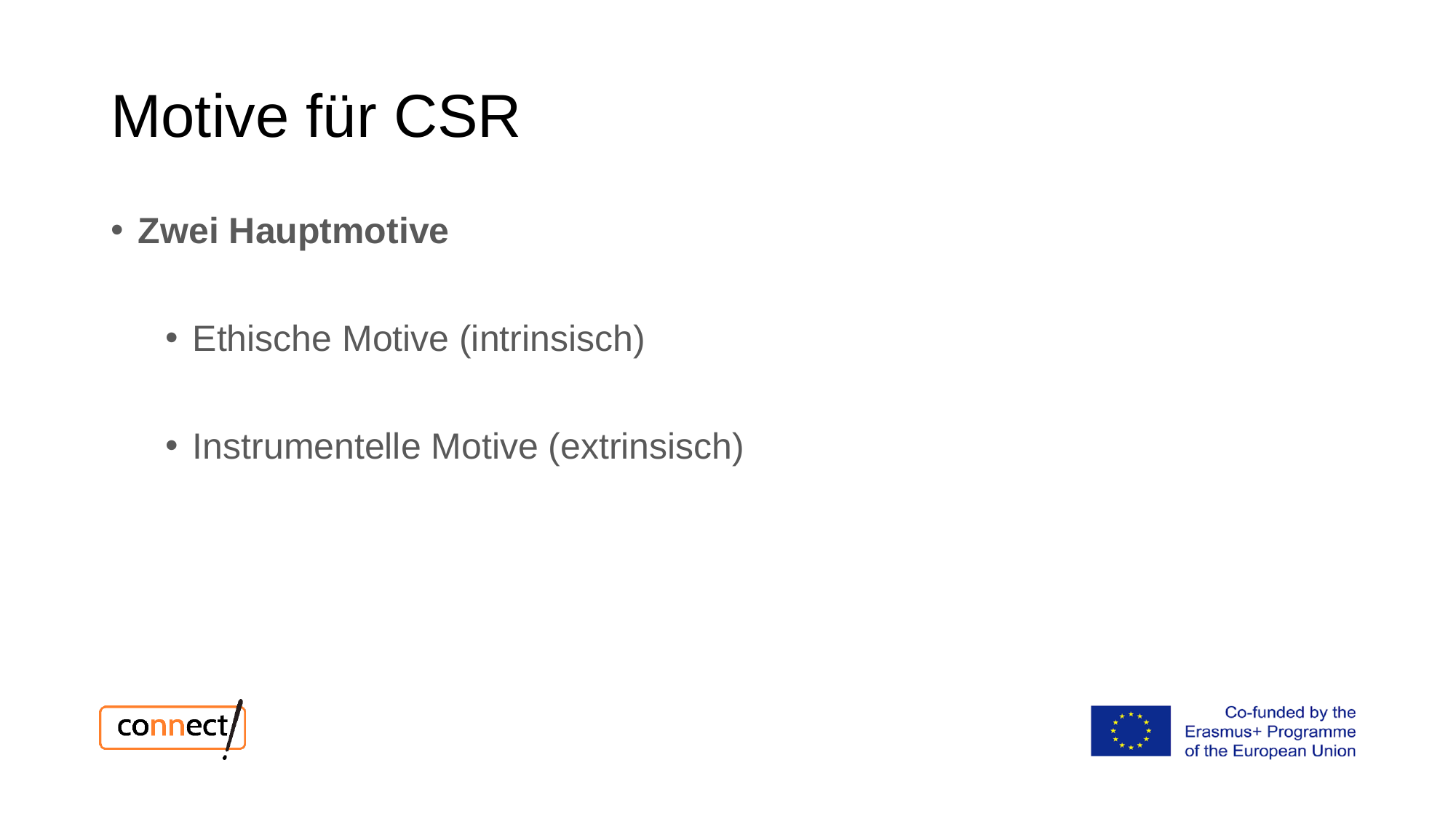

# Motive für CSR
Zwei Hauptmotive

Ethische Motive (intrinsisch)

Instrumentelle Motive (extrinsisch)